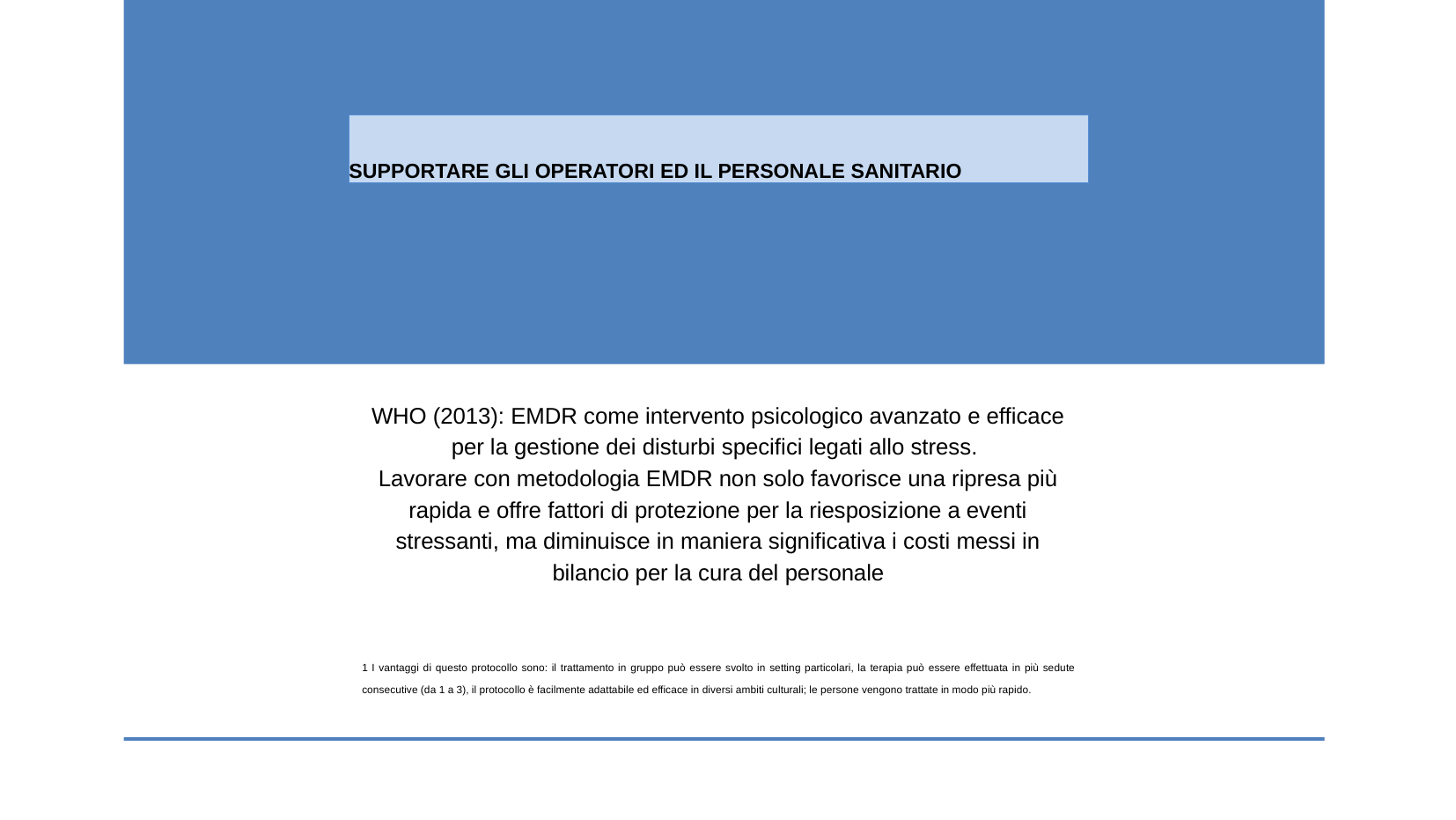

# SUPPORTARE GLI OPERATORI ED IL PERSONALE SANITARIO

WHO (2013): EMDR come intervento psicologico avanzato e efficace per la gestione dei disturbi specifici legati allo stress.
Lavorare con metodologia EMDR non solo favorisce una ripresa più rapida e offre fattori di protezione per la riesposizione a eventi stressanti, ma diminuisce in maniera significativa i costi messi in bilancio per la cura del personale

1 I vantaggi di questo protocollo sono: il trattamento in gruppo può essere svolto in setting particolari, la terapia può essere effettuata in più sedute consecutive (da 1 a 3), il protocollo è facilmente adattabile ed efficace in diversi ambiti culturali; le persone vengono trattate in modo più rapido.